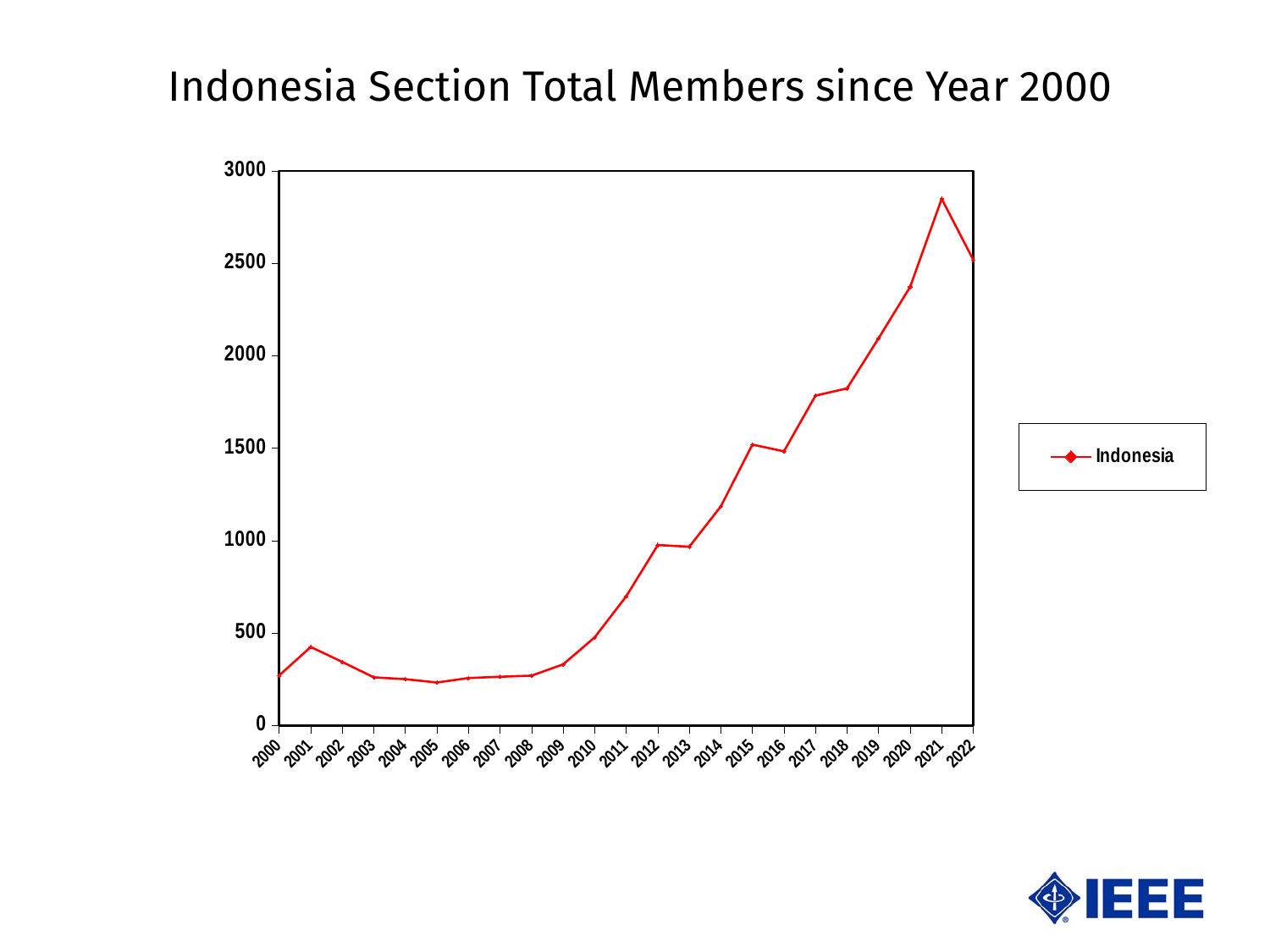

Indonesia Section Total Members since Year 2000

### Chart

| Category | Indonesia |
|---|---|
| 36891 | 272.0 |
| 37256 | 426.0 |
| 37621 | 345.0 |
| 37986 | 262.0 |
| 38352 | 252.0 |
| 38717 | 234.0 |
| 39082 | 258.0 |
| 39447 | 265.0 |
| 39813 | 271.0 |
| 40178 | 332.0 |
| 40543 | 478.0 |
| 40908 | 700.0 |
| 41274 | 977.0 |
| 41639 | 968.0 |
| 42004 | 1186.0 |
| 42369 | 1520.0 |
| 42735 | 1484.0 |
| 43100 | 1785.0 |
| 43465 | 1824.0 |
| 43830 | 2095.0 |
| 44196 | 2373.0 |
| 44561 | 2849.0 |
| 44926 | 2519.0 |